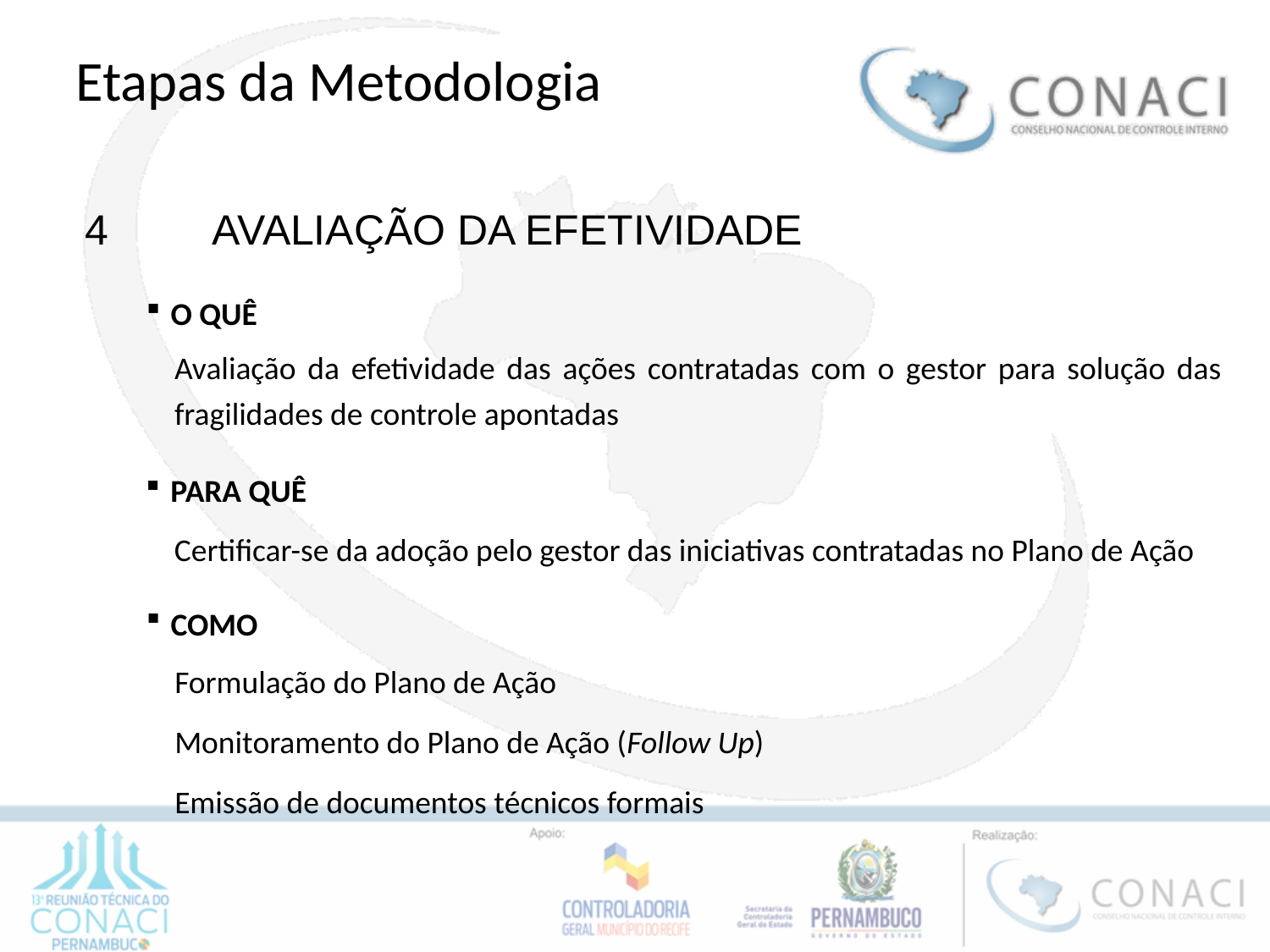

Etapas da Metodologia
4	AVALIAÇÃO DA EFETIVIDADE
O QUÊ
Avaliação da efetividade das ações contratadas com o gestor para solução das fragilidades de controle apontadas
PARA QUÊ
Certificar-se da adoção pelo gestor das iniciativas contratadas no Plano de Ação
COMO
Formulação do Plano de Ação
Monitoramento do Plano de Ação (Follow Up)
Emissão de documentos técnicos formais